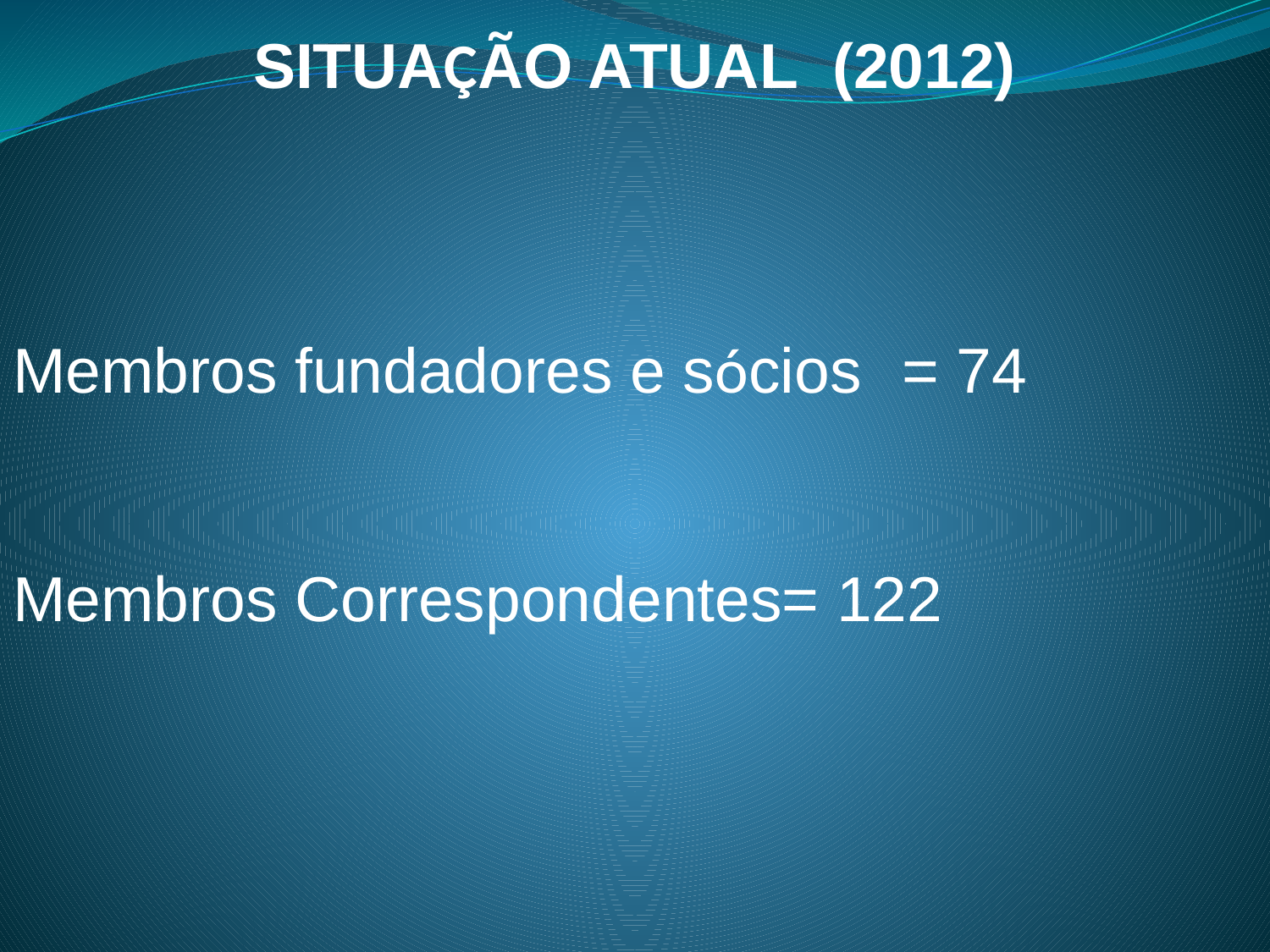

SITUAÇÃO ATUAL  (2012)

Membros fundadores e sócios 	= 74

Membros Correspondentes= 122